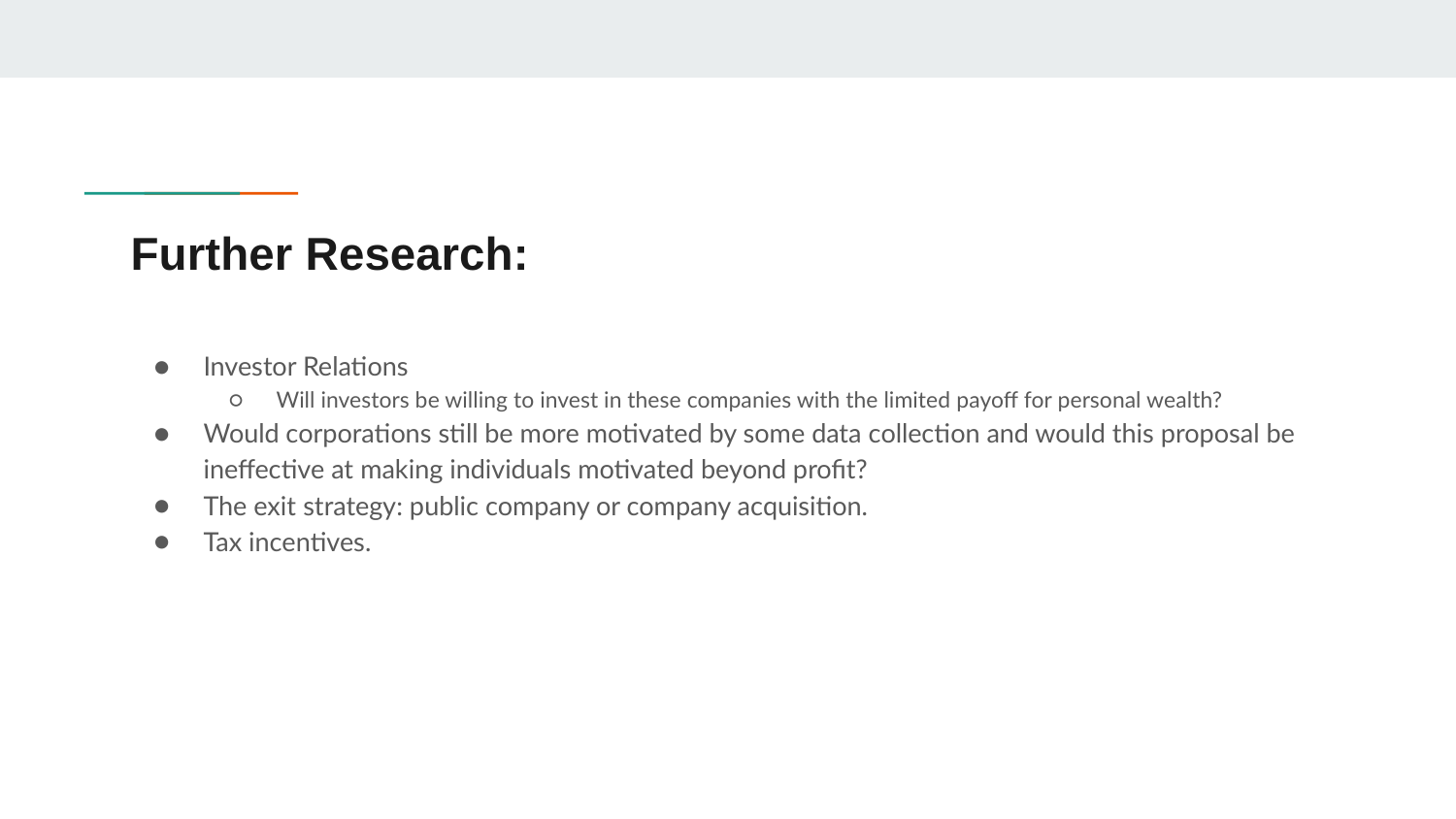

# Further Research:
Investor Relations
Will investors be willing to invest in these companies with the limited payoff for personal wealth?
Would corporations still be more motivated by some data collection and would this proposal be ineffective at making individuals motivated beyond profit?
The exit strategy: public company or company acquisition.
Tax incentives.